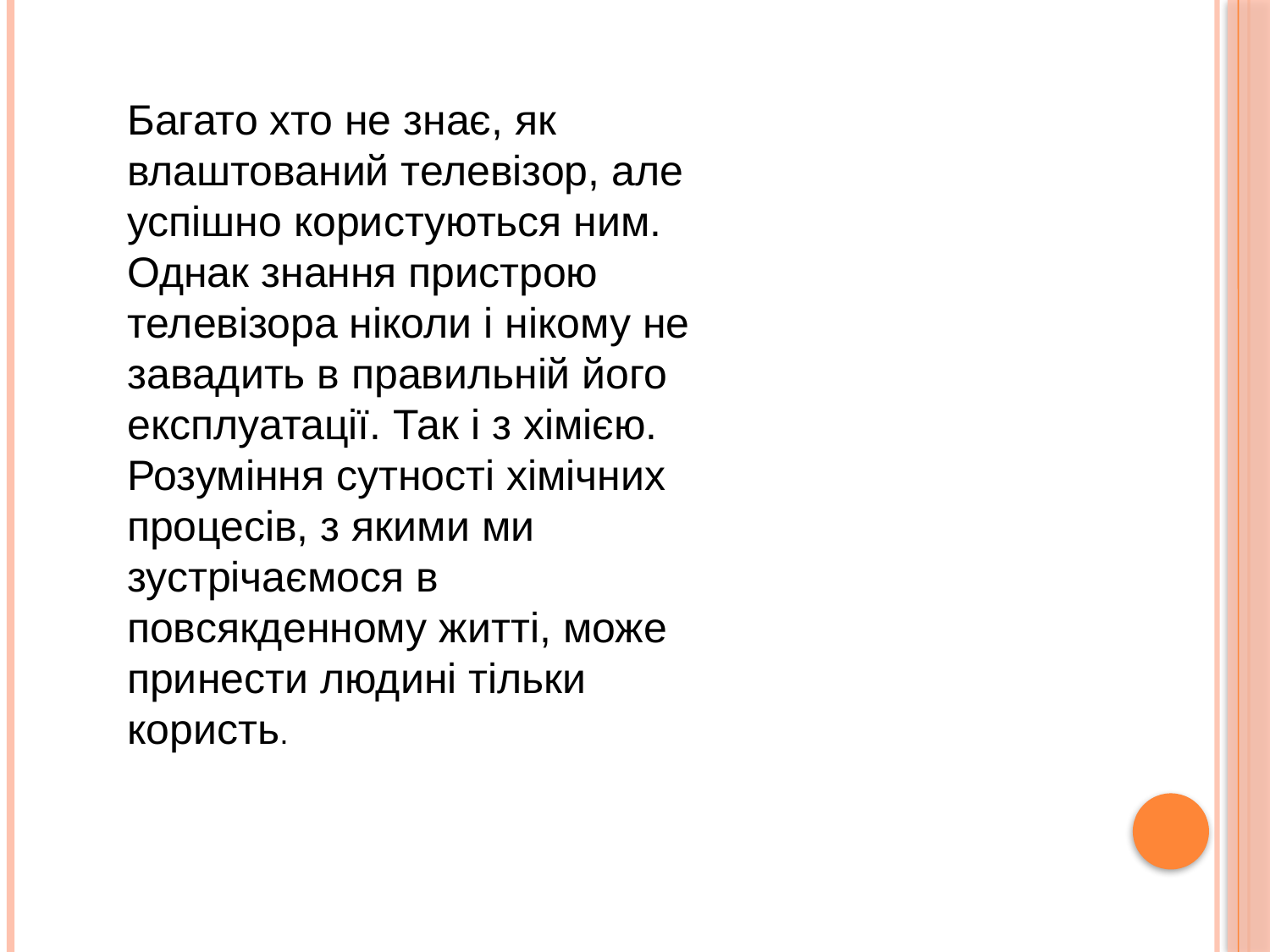

Багато хто не знає, як влаштований телевізор, але успішно користуються ним.
Однак знання пристрою телевізора ніколи і нікому не завадить в правильній його експлуатації. Так і з хімією. Розуміння сутності хімічних процесів, з якими ми зустрічаємося в повсякденному житті, може принести людині тільки користь.